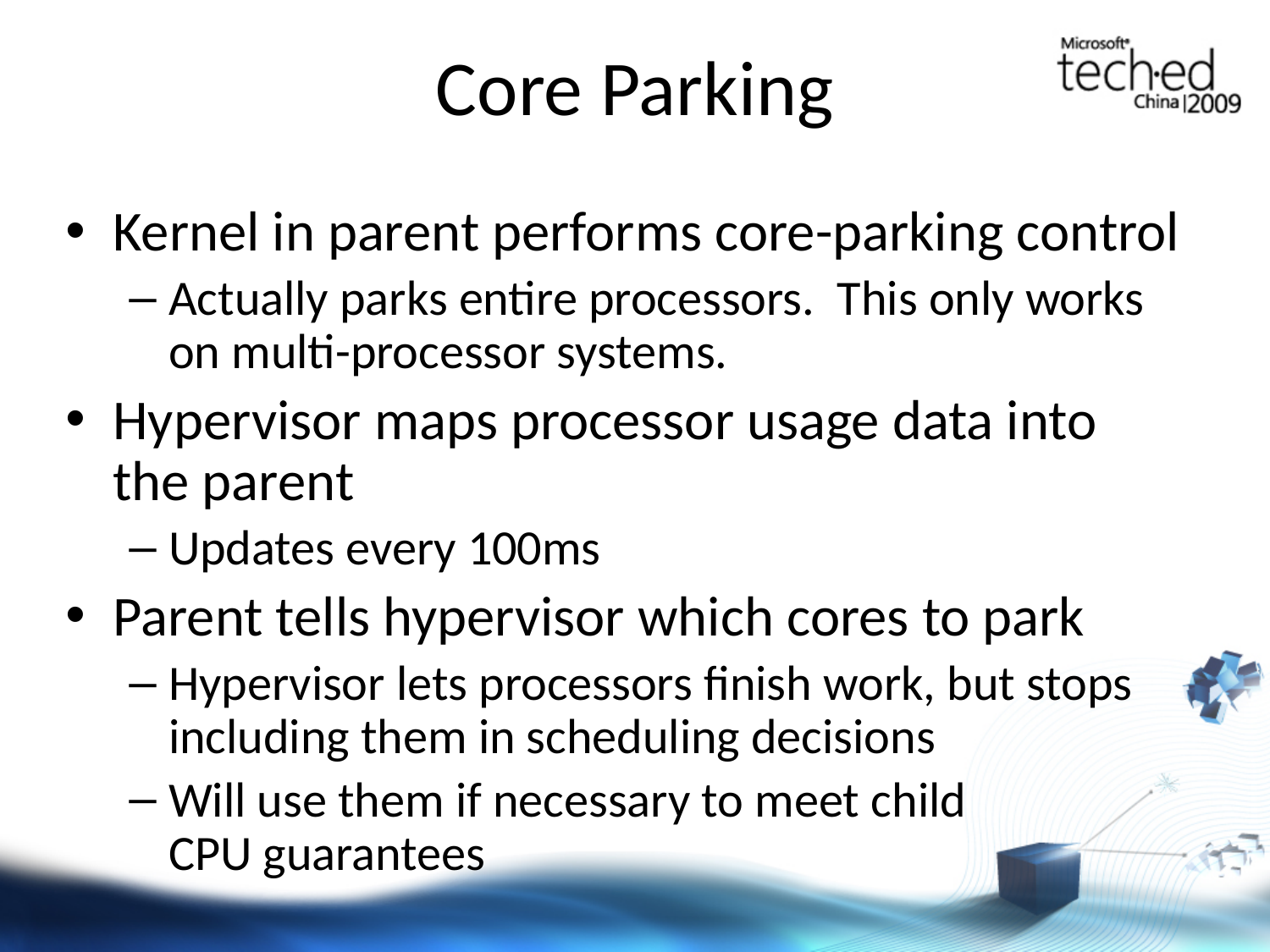

# Core Parking
Kernel in parent performs core-parking control
Actually parks entire processors.  This only works on multi-processor systems.
Hypervisor maps processor usage data into
the parent
Updates every 100ms
Parent tells hypervisor which cores to park
Hypervisor lets processors finish work, but stops including them in scheduling decisions
Will use them if necessary to meet child
CPU guarantees